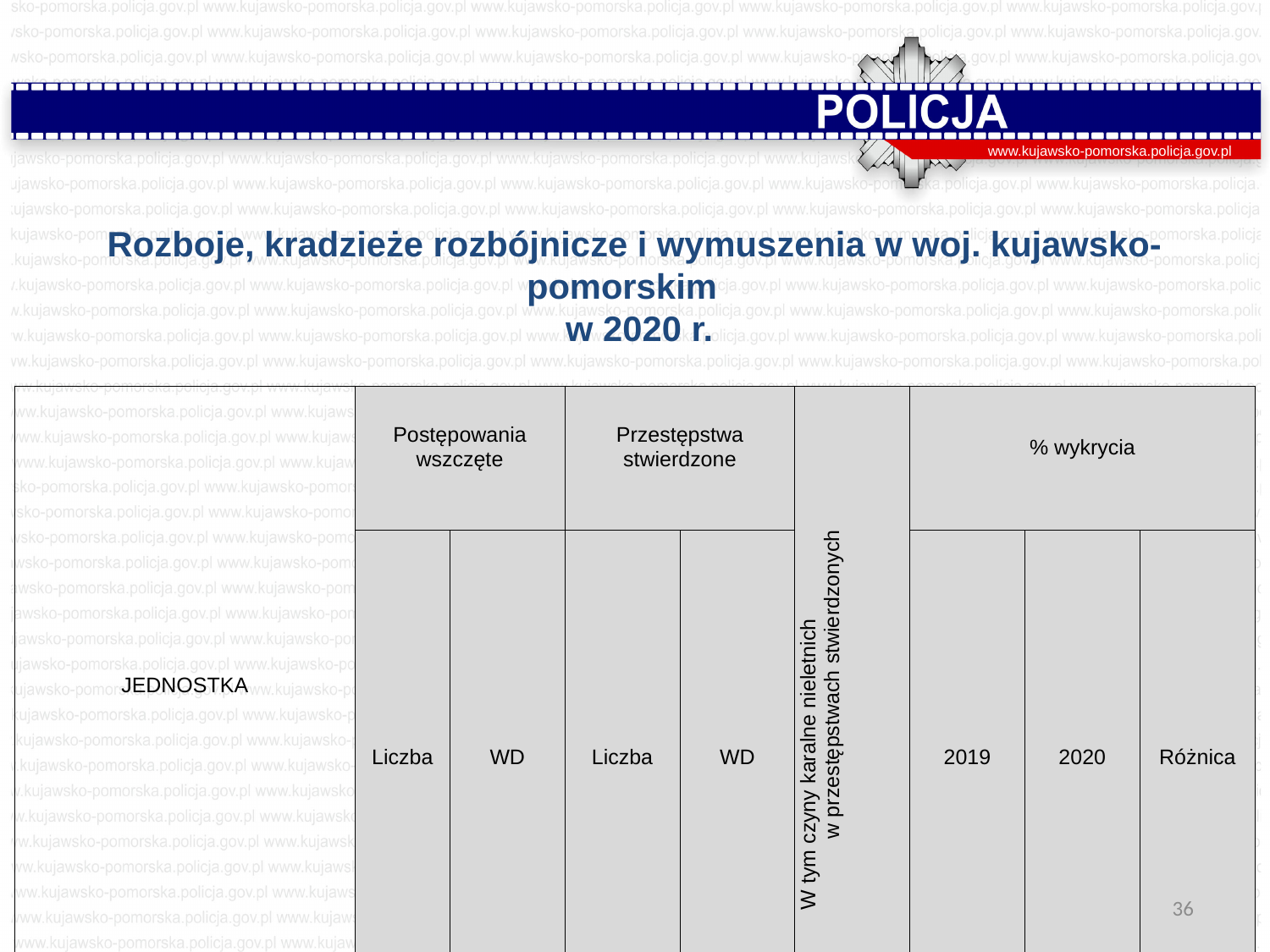

www.kujawsko-pomorska.policja.gov.pl
Rozboje, kradzieże rozbójnicze i wymuszenia w woj. kujawsko-pomorskim
 w 2020 r.

| JEDNOSTKA | Postępowania wszczęte |  | Przestępstwa stwierdzone |  | W tym czyny karalne nieletnich w przestępstwach stwierdzonych | % wykrycia |  |  |
| --- | --- | --- | --- | --- | --- | --- | --- | --- |
|  | Liczba | WD | Liczba | WD |  | 2019 | 2020 | Różnica |
| Polska | 4 222 | 88,16 | 5 293 | 81,77 | 816 | 81,83 | 82,95 | 1,12 |
| woj. kujawsko-pomorskie | 231 | 92,40 | 338 | 97,13 | 100 | 88,51 | 92,31 | 3,8 |
36